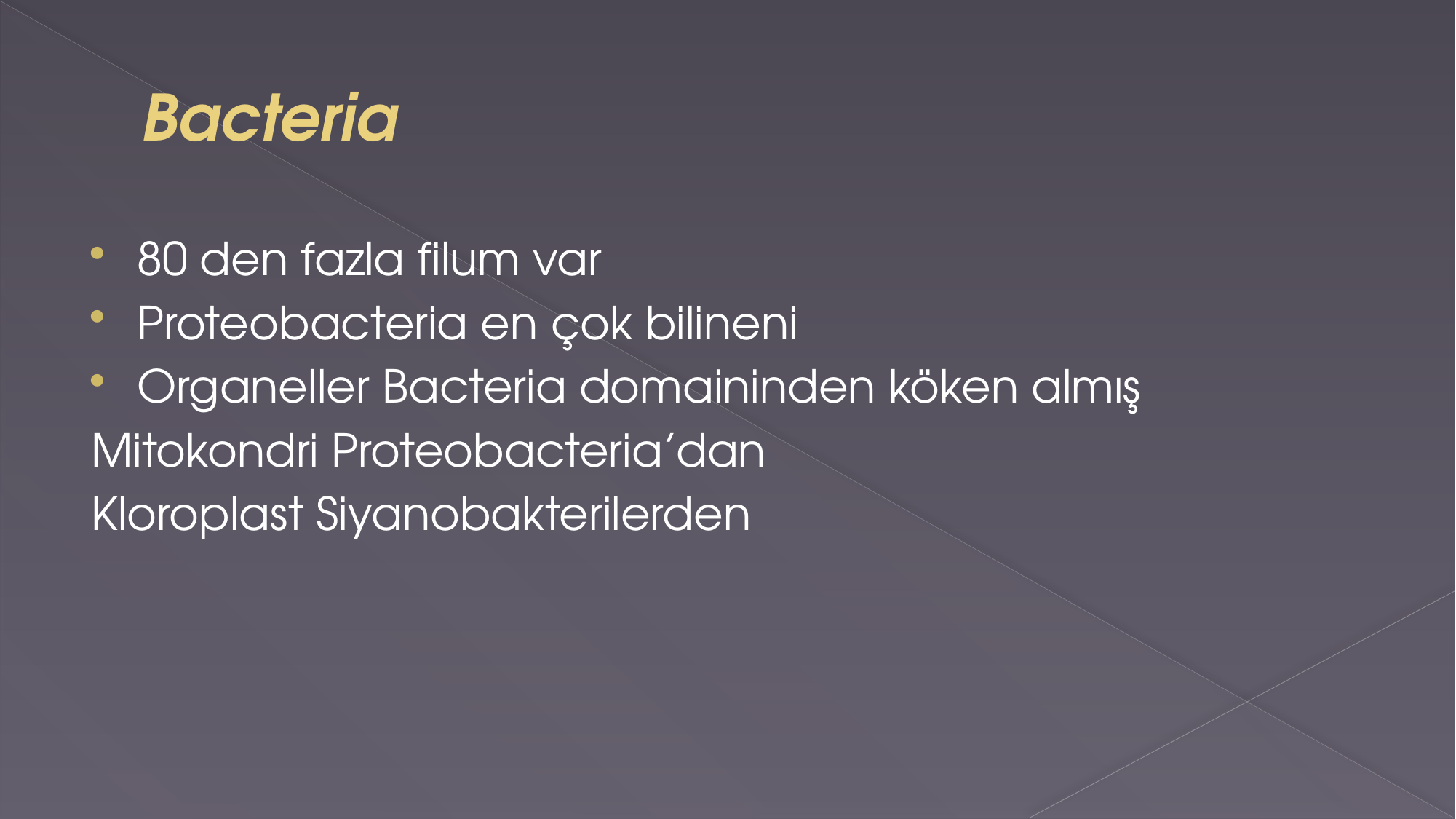

# Bacteria
80 den fazla filum var
Proteobacteria en çok bilineni
Organeller Bacteria domaininden köken almış
Mitokondri Proteobacteria’dan
Kloroplast Siyanobakterilerden